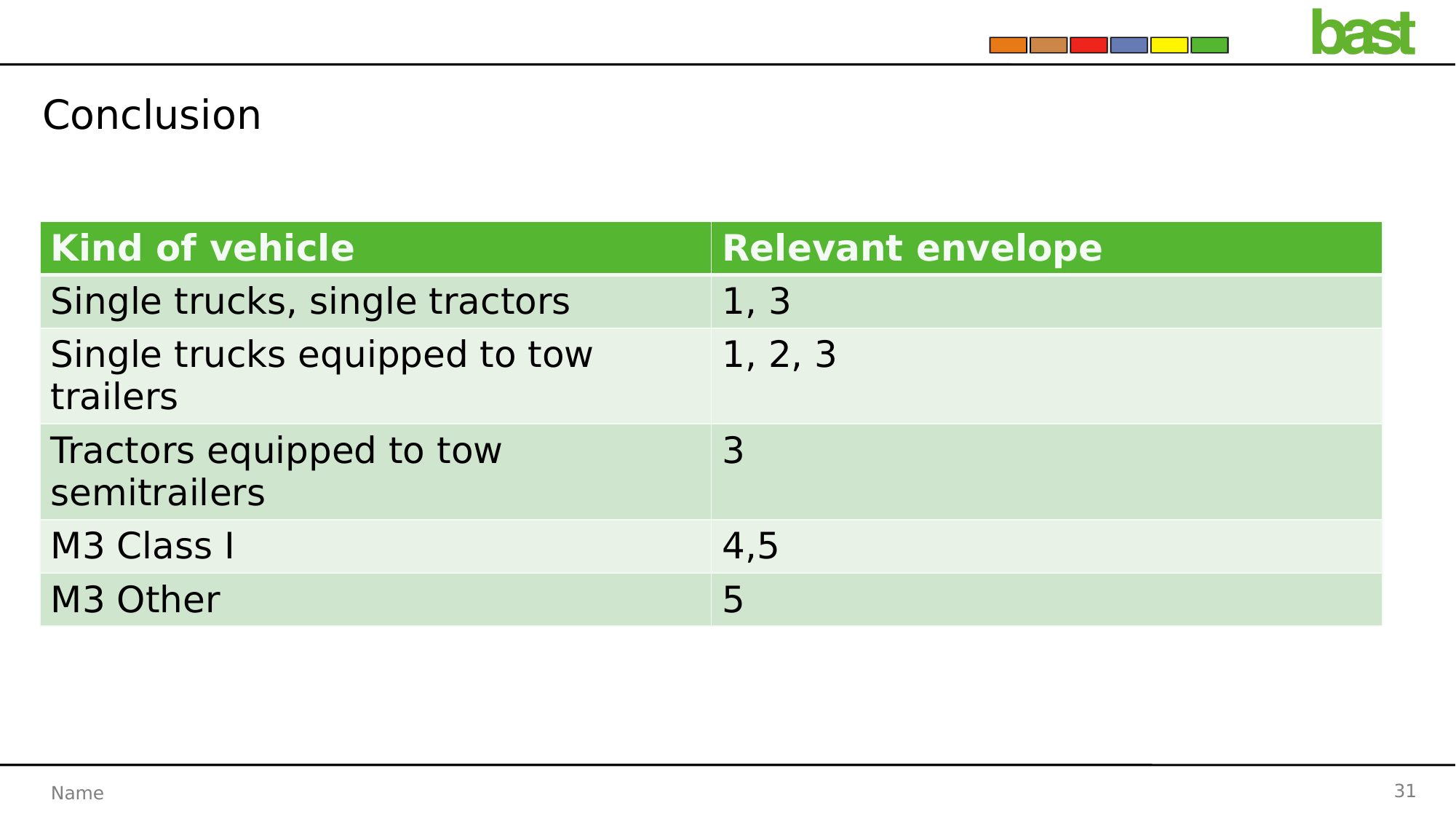

# Conclusion
| Kind of vehicle | Relevant envelope |
| --- | --- |
| Single trucks, single tractors | 1, 3 |
| Single trucks equipped to tow trailers | 1, 2, 3 |
| Tractors equipped to tow semitrailers | 3 |
| M3 Class I | 4,5 |
| M3 Other | 5 |